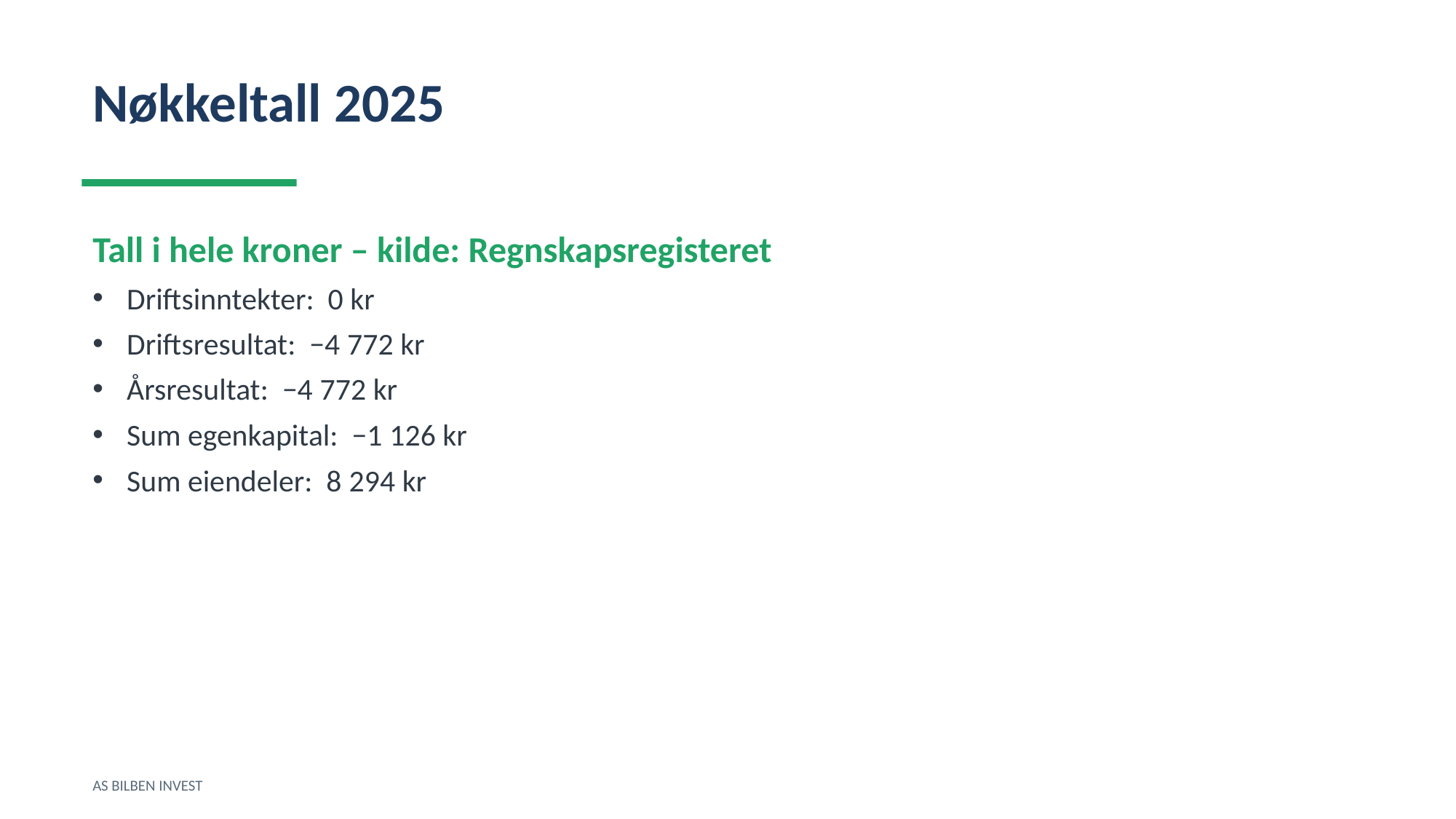

Nøkkeltall 2025

Tall i hele kroner – kilde: Regnskapsregisteret
Driftsinntekter:  0 kr
Driftsresultat:  −4 772 kr
Årsresultat:  −4 772 kr
Sum egenkapital:  −1 126 kr
Sum eiendeler:  8 294 kr
AS BILBEN INVEST